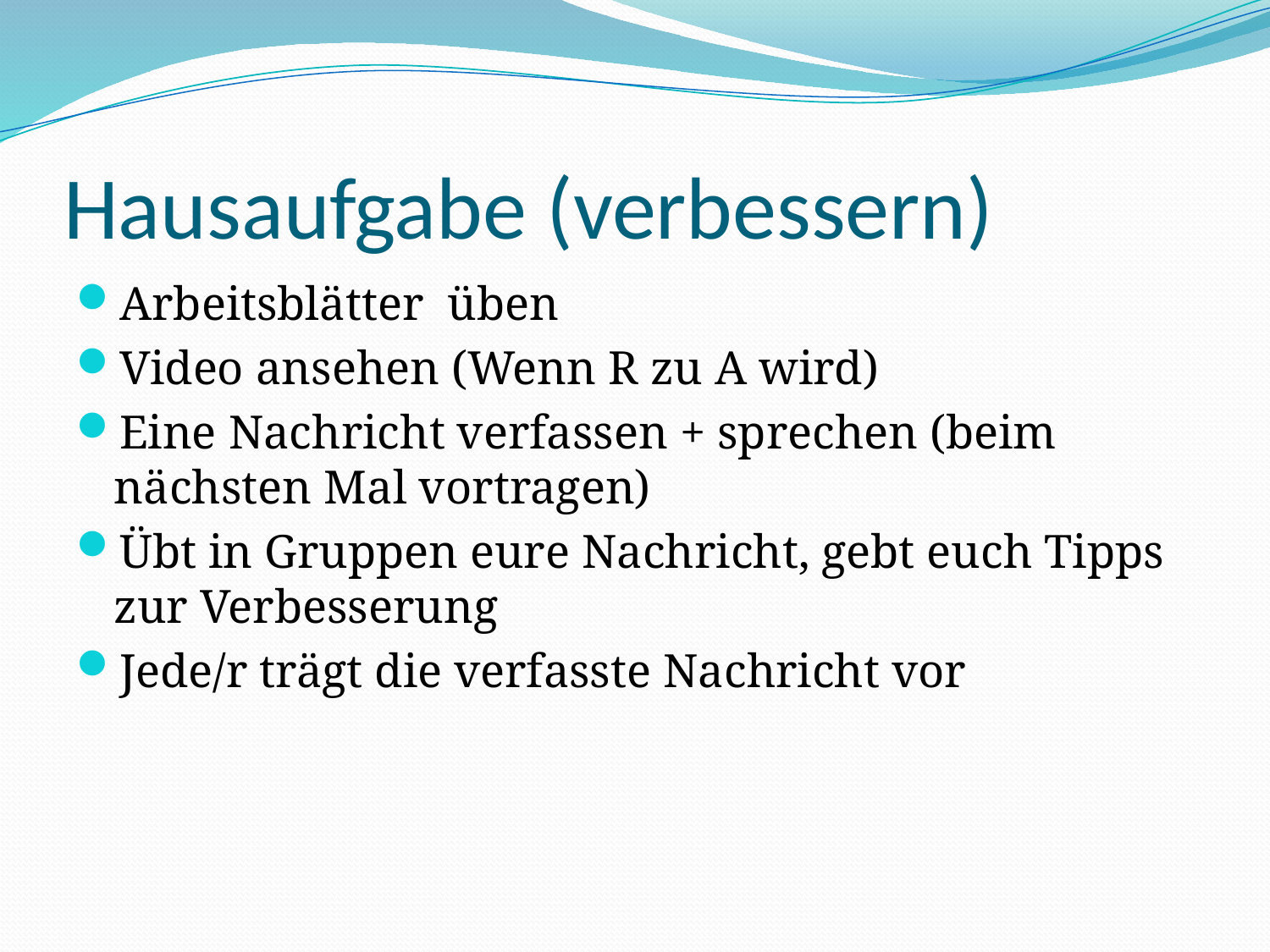

# Hausaufgabe (verbessern)
Arbeitsblätter  üben
Video ansehen (Wenn R zu A wird)
Eine Nachricht verfassen + sprechen (beim nächsten Mal vortragen)
Übt in Gruppen eure Nachricht, gebt euch Tipps zur Verbesserung
Jede/r trägt die verfasste Nachricht vor